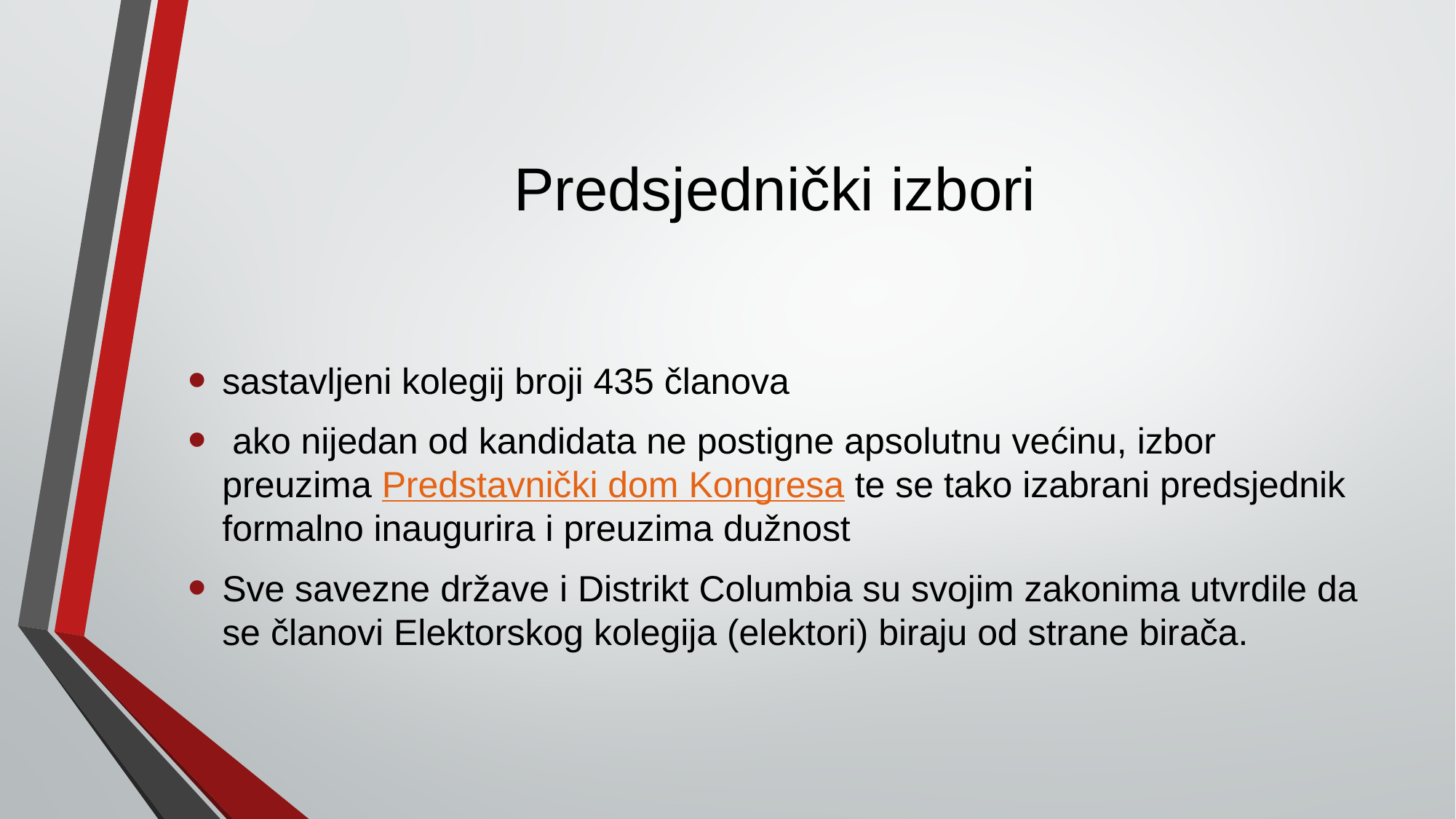

# Predsjednički izbori
sastavljeni kolegij broji 435 članova
 ako nijedan od kandidata ne postigne apsolutnu većinu, izbor preuzima Predstavnički dom Kongresa te se tako izabrani predsjednik formalno inaugurira i preuzima dužnost
Sve savezne države i Distrikt Columbia su svojim zakonima utvrdile da se članovi Elektorskog kolegija (elektori) biraju od strane birača.